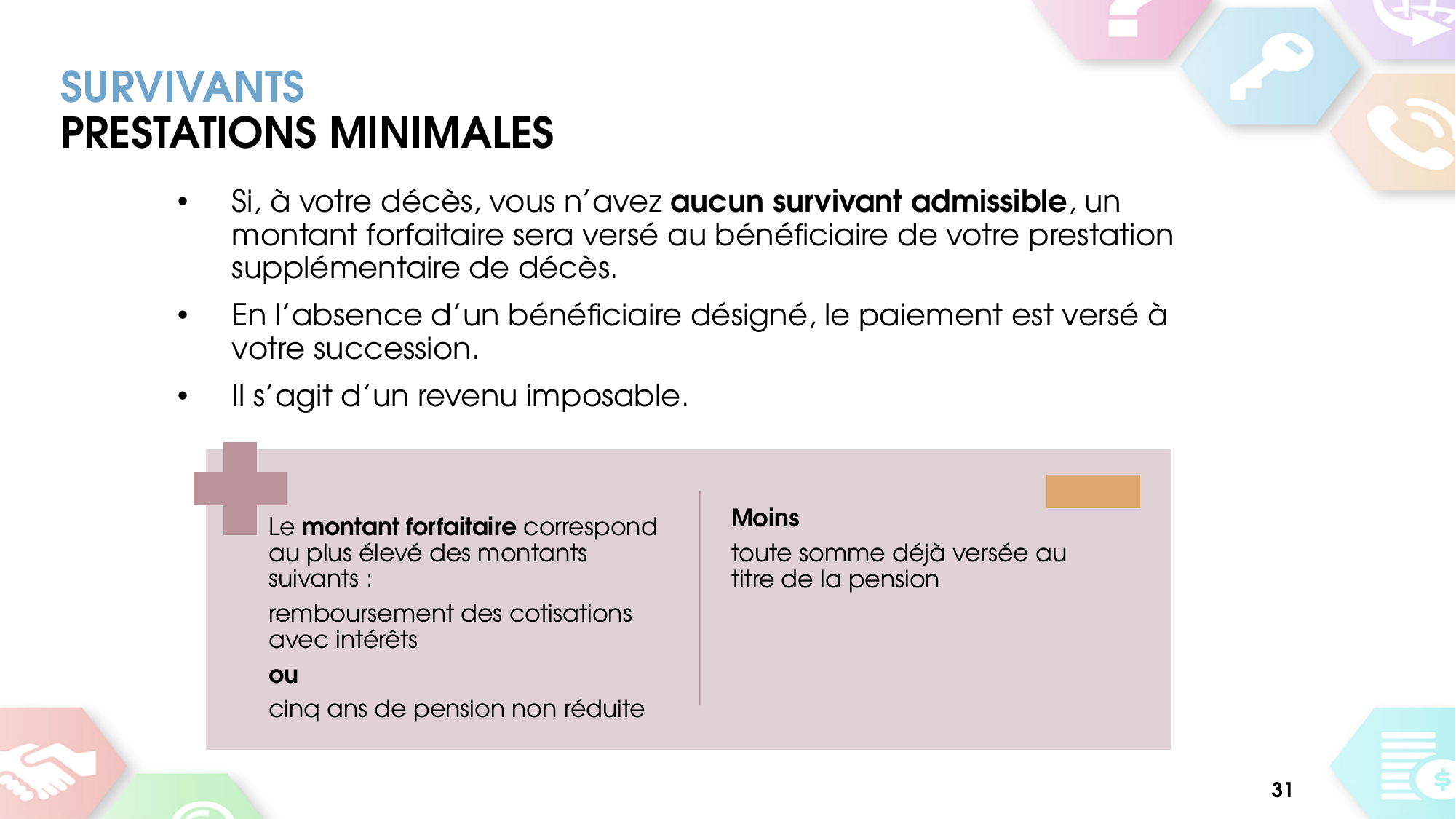

# Survivants Prestations minimales
Si, à votre décès, vous n’avez aucun survivant admissible, un montant forfaitaire sera versé au bénéficiaire de votre prestation supplémentaire de décès.
En l’absence d’un bénéficiaire désigné, le paiement est versé à votre succession.
Il s’agit d’un revenu imposable.
Le montant forfaitaire correspond au plus élevé des montants suivants :
remboursement des cotisations avec intérêts
ou
cinq ans de pension non réduite
Moins
toute somme déjà versée au titre de la pension
31